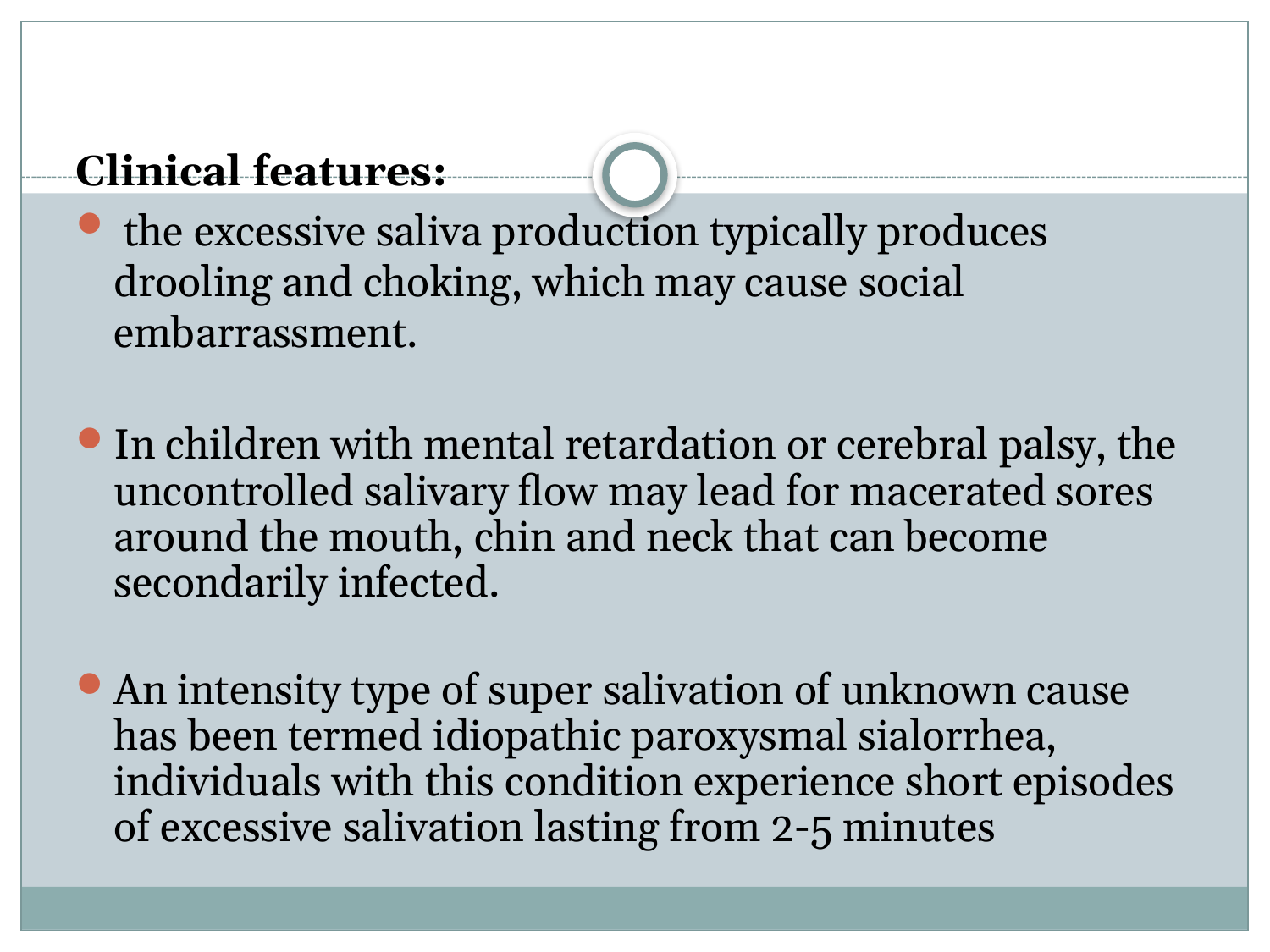

Clinical features:
 the excessive saliva production typically produces drooling and choking, which may cause social embarrassment.

In children with mental retardation or cerebral palsy, the uncontrolled salivary flow may lead for macerated sores around the mouth, chin and neck that can become secondarily infected.

An intensity type of super salivation of unknown cause has been termed idiopathic paroxysmal sialorrhea, individuals with this condition experience short episodes of excessive salivation lasting from 2-5 minutes